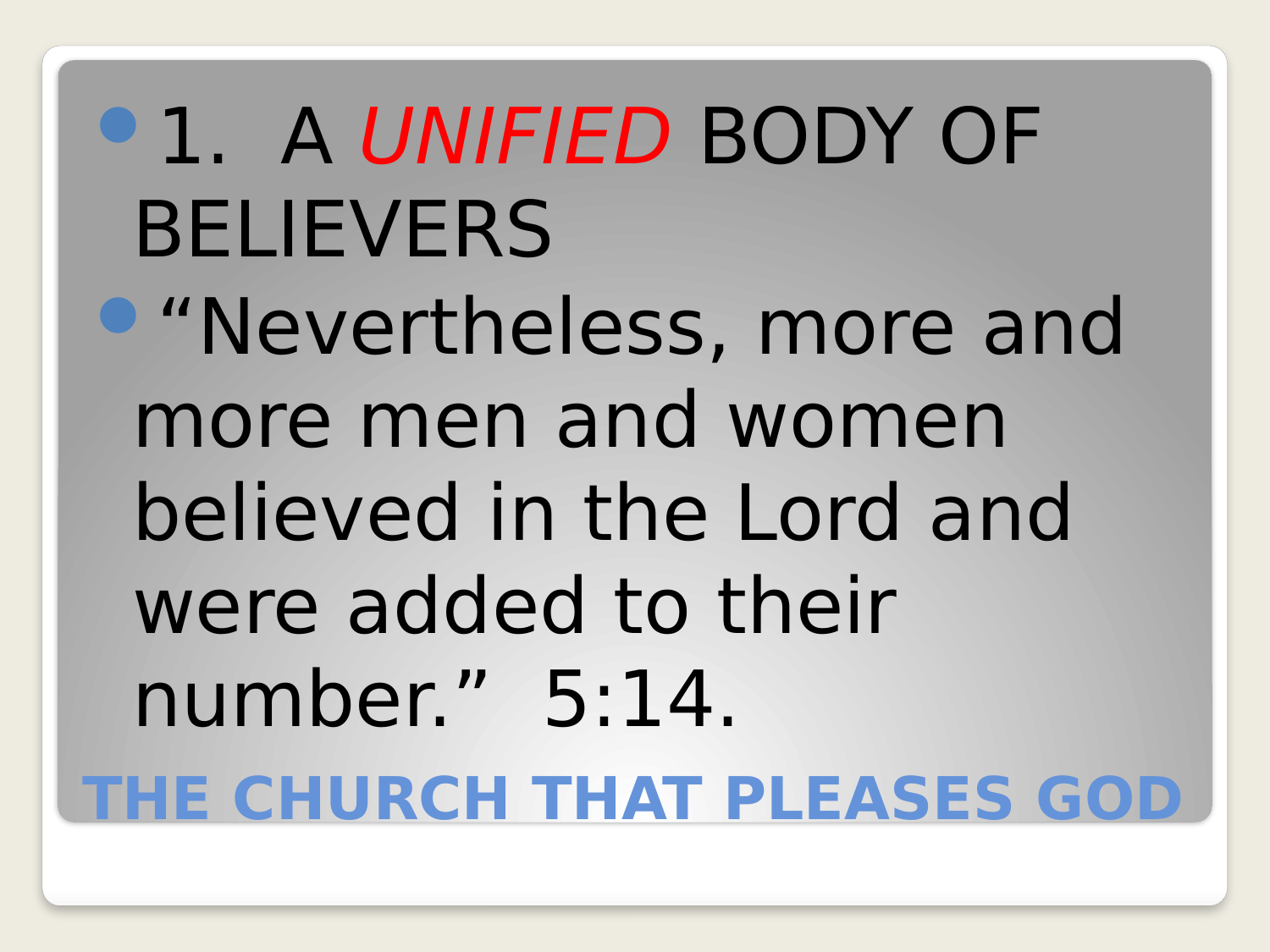

1.  A UNIFIED BODY OF BELIEVERS
“Nevertheless, more and more men and women believed in the Lord and were added to their number.”  5:14.
# THE CHURCH THAT PLEASES GOD